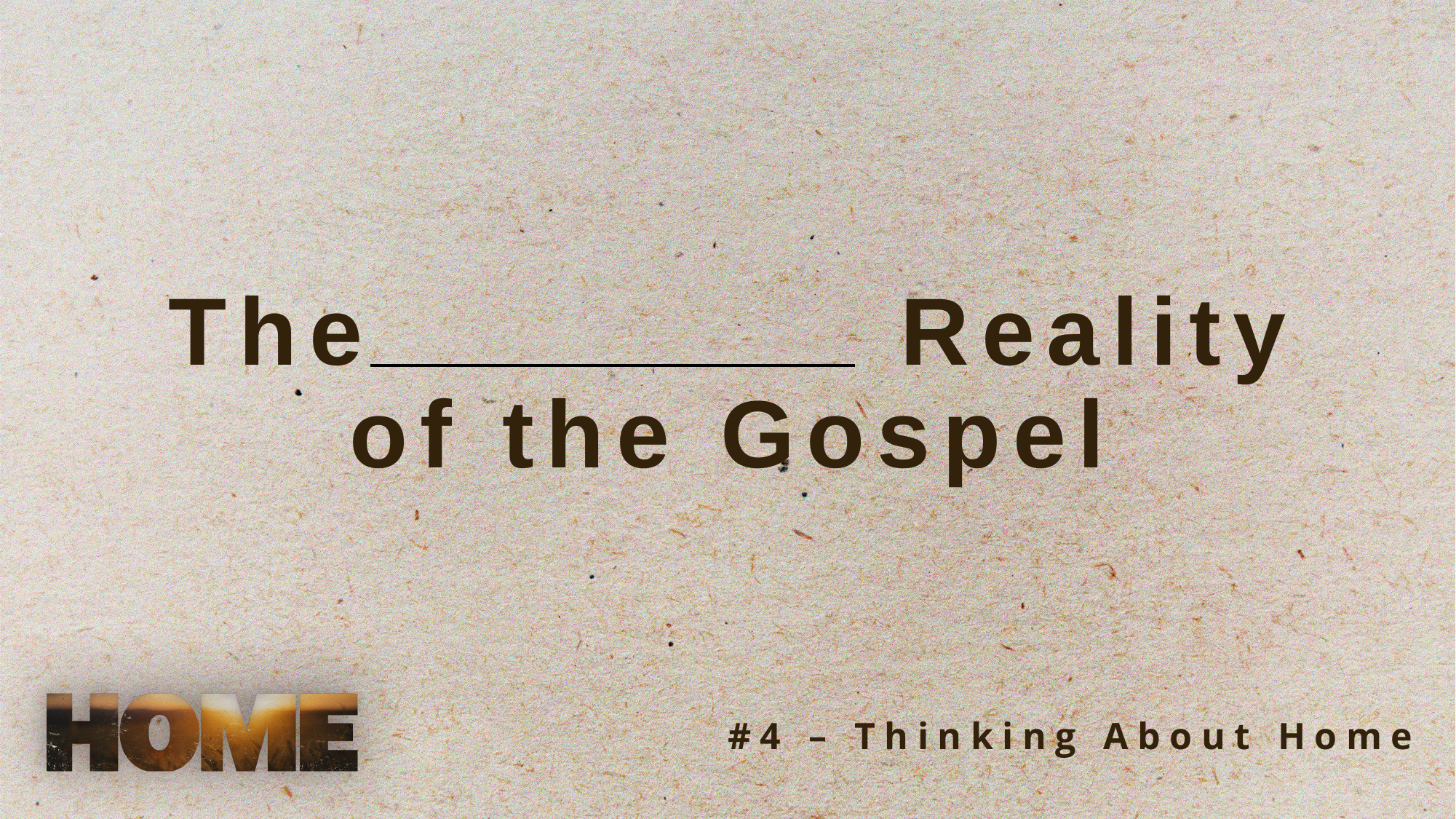

The 				  Reality
of the Gospel
#4 – Thinking About Home